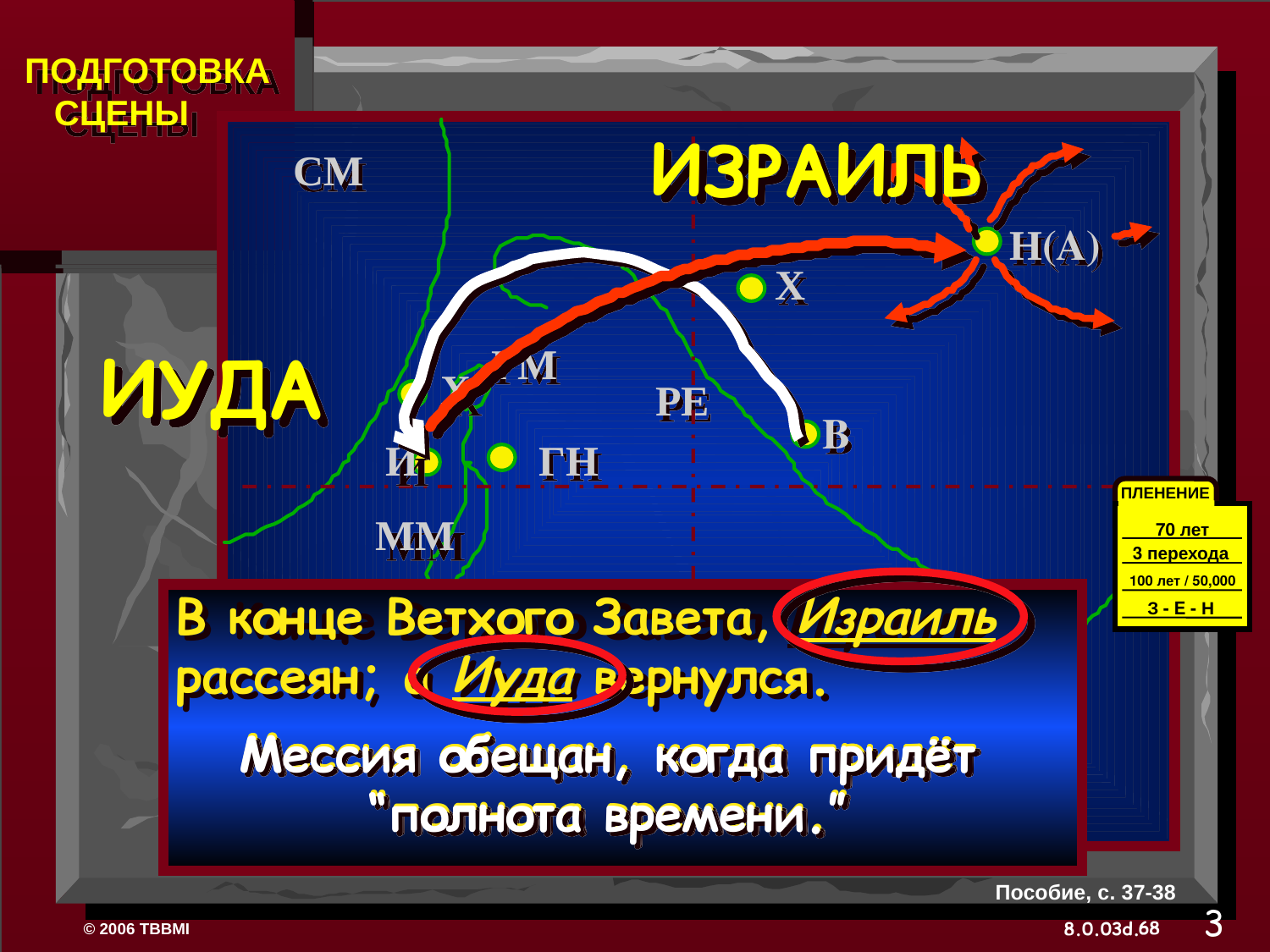

ПОДГОТОВКА
   СЦЕНЫ

ПОДГОТОВКА СЦЕНЫ

ИЗРАИЛЬ

СМ

Н(A)

Х

ИУДА

ГМ
Х

РЕ

B

И
ГН

 ПЛЕНЕНИЕ

70 лет

3 перехода

  100 лет / 50,000
З - E - Н

ММ

E

В конце Ветхого Завета, Израиль рассеян; а Иуда вернулся.
В Конце Ветхого Завета Израиль рассеян, а Иуда вернулся.

У
KB

ГС
Мессия обещан, когда придёт “полнота времени.”
Мессия обещан, когда придёт “полнота времени.”
Мессия обещан, когда придёт “полнота времени.”
Мессия обещан, когда придёт “полнота времени.”

Пособие, с. 37-38
3
68